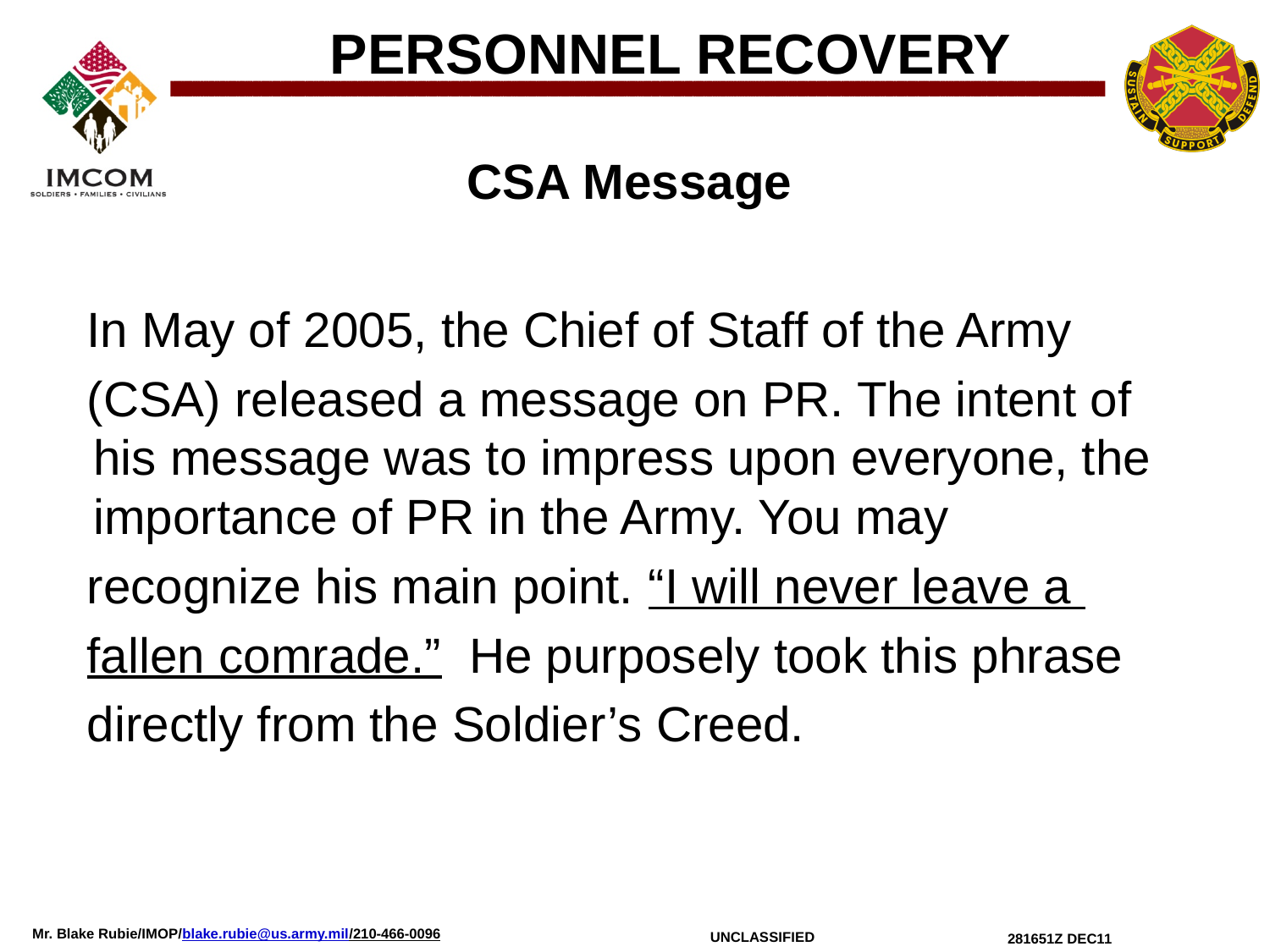

PERSONNEL RECOVERY
CSA Message
   In May of 2005, the Chief of Staff of the Army
   (CSA) released a message on PR. The intent of his message was to impress upon everyone, the importance of PR in the Army. You may
   recognize his main point. “I will never leave a
   fallen comrade.”  He purposely took this phrase
   directly from the Soldier’s Creed.